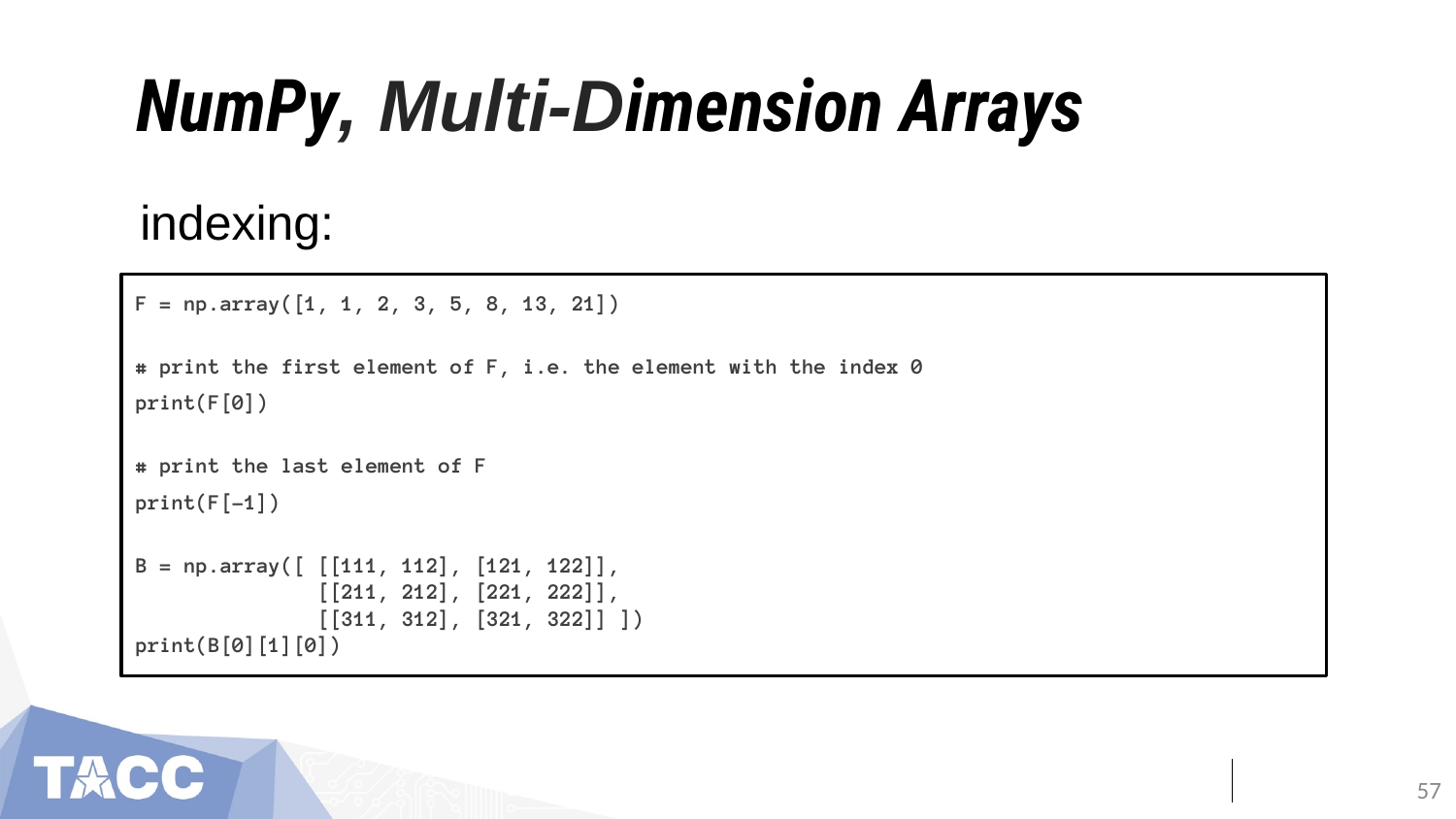

# NumPy, Multi-Dimension Arrays
indexing:
F = np.array([1, 1, 2, 3, 5, 8, 13, 21])
# print the first element of F, i.e. the element with the index 0
print(F[0])
# print the last element of F
print(F[-1])
B = np.array([ [[111, 112], [121, 122]],
               [[211, 212], [221, 222]],
               [[311, 312], [321, 322]] ])
print(B[0][1][0])
57